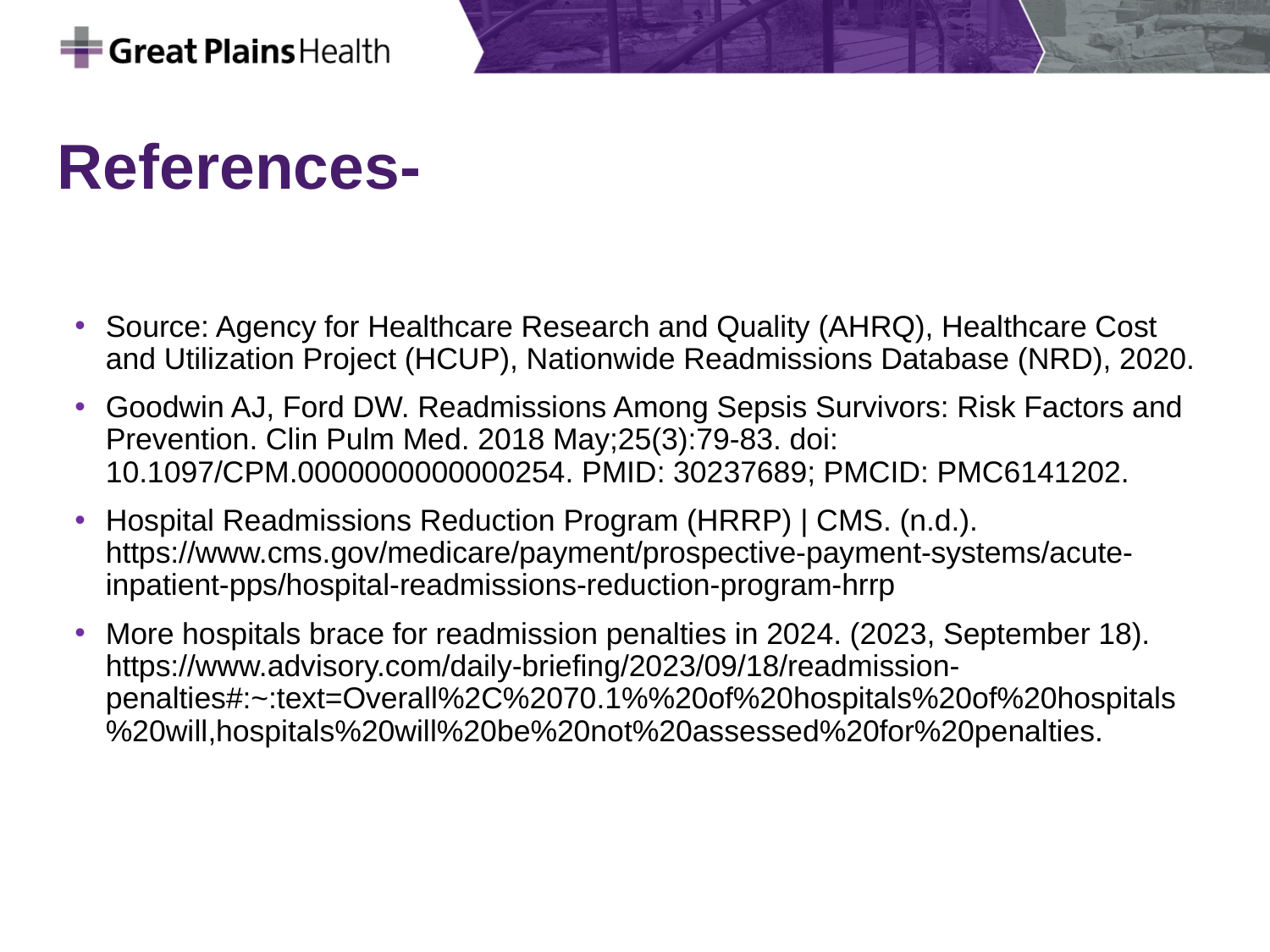

# References-

Source: Agency for Healthcare Research and Quality (AHRQ), Healthcare Cost and Utilization Project (HCUP), Nationwide Readmissions Database (NRD), 2020.
Goodwin AJ, Ford DW. Readmissions Among Sepsis Survivors: Risk Factors and Prevention. Clin Pulm Med. 2018 May;25(3):79-83. doi: 10.1097/CPM.0000000000000254. PMID: 30237689; PMCID: PMC6141202.
Hospital Readmissions Reduction Program (HRRP) | CMS. (n.d.). https://www.cms.gov/medicare/payment/prospective-payment-systems/acute-inpatient-pps/hospital-readmissions-reduction-program-hrrp
More hospitals brace for readmission penalties in 2024. (2023, September 18). https://www.advisory.com/daily-briefing/2023/09/18/readmission-penalties#:~:text=Overall%2C%2070.1%%20of%20hospitals%20of%20hospitals%20will,hospitals%20will%20be%20not%20assessed%20for%20penalties.